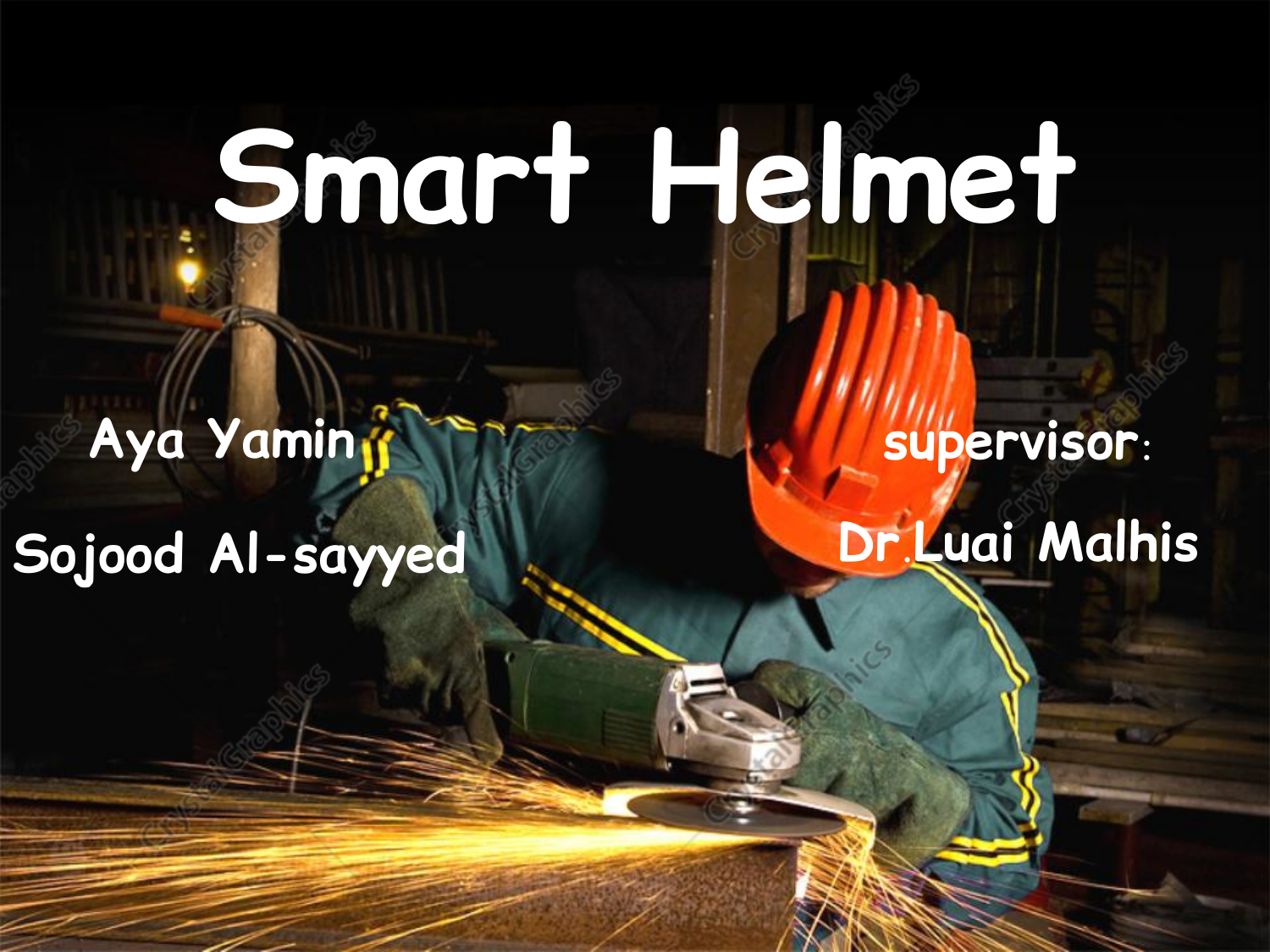

# Smart Helmet
supervisor:

Dr.Luai Malhis

    Aya Yamin

Sojood Al-sayyed